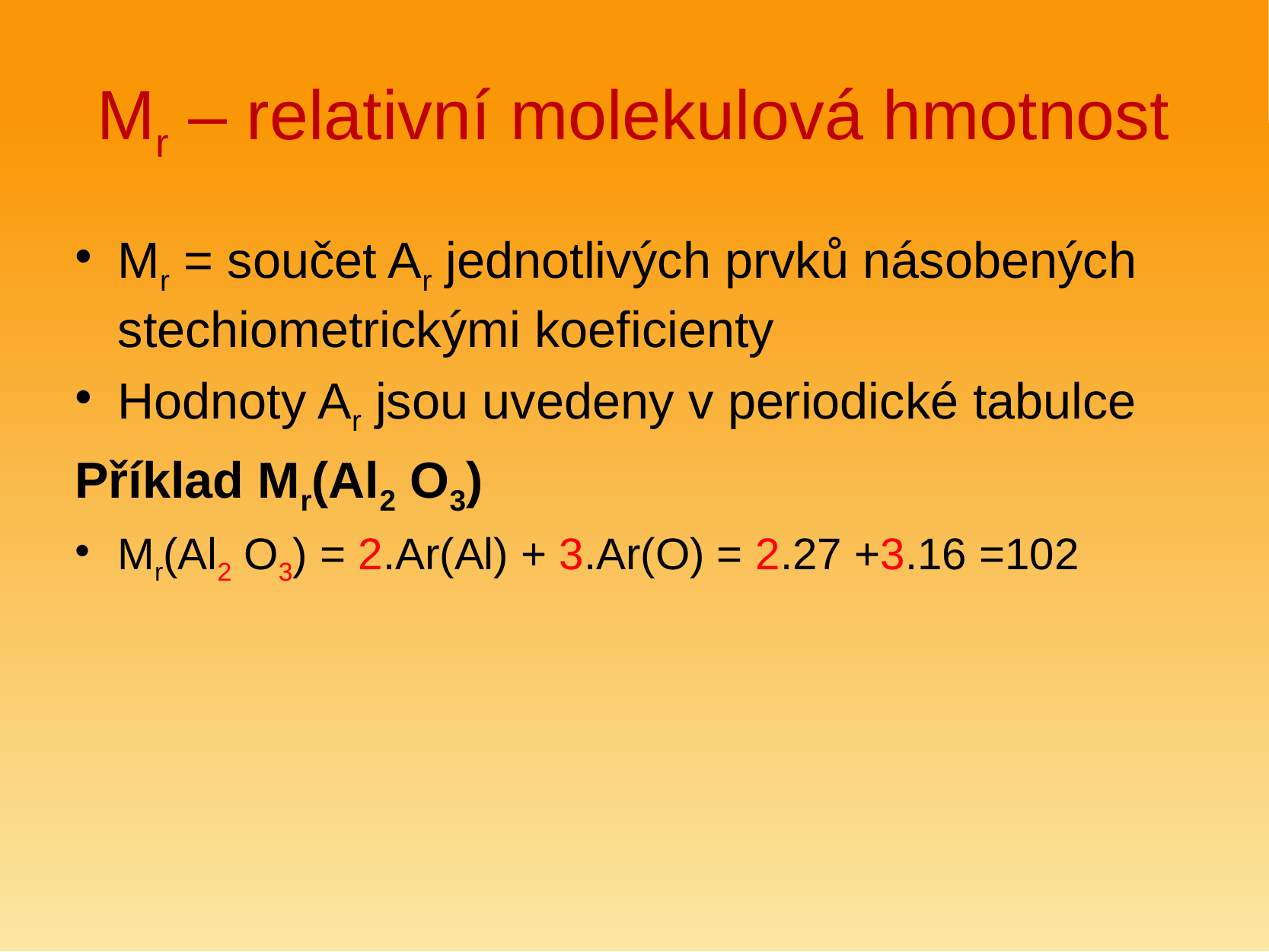

# Mr – relativní molekulová hmotnost
Mr = součet Ar jednotlivých prvků násobených stechiometrickými koeficienty
Hodnoty Ar jsou uvedeny v periodické tabulce
Příklad Mr(Al2 O3)
Mr(Al2 O3) = 2.Ar(Al) + 3.Ar(O) = 2.27 +3.16 =102